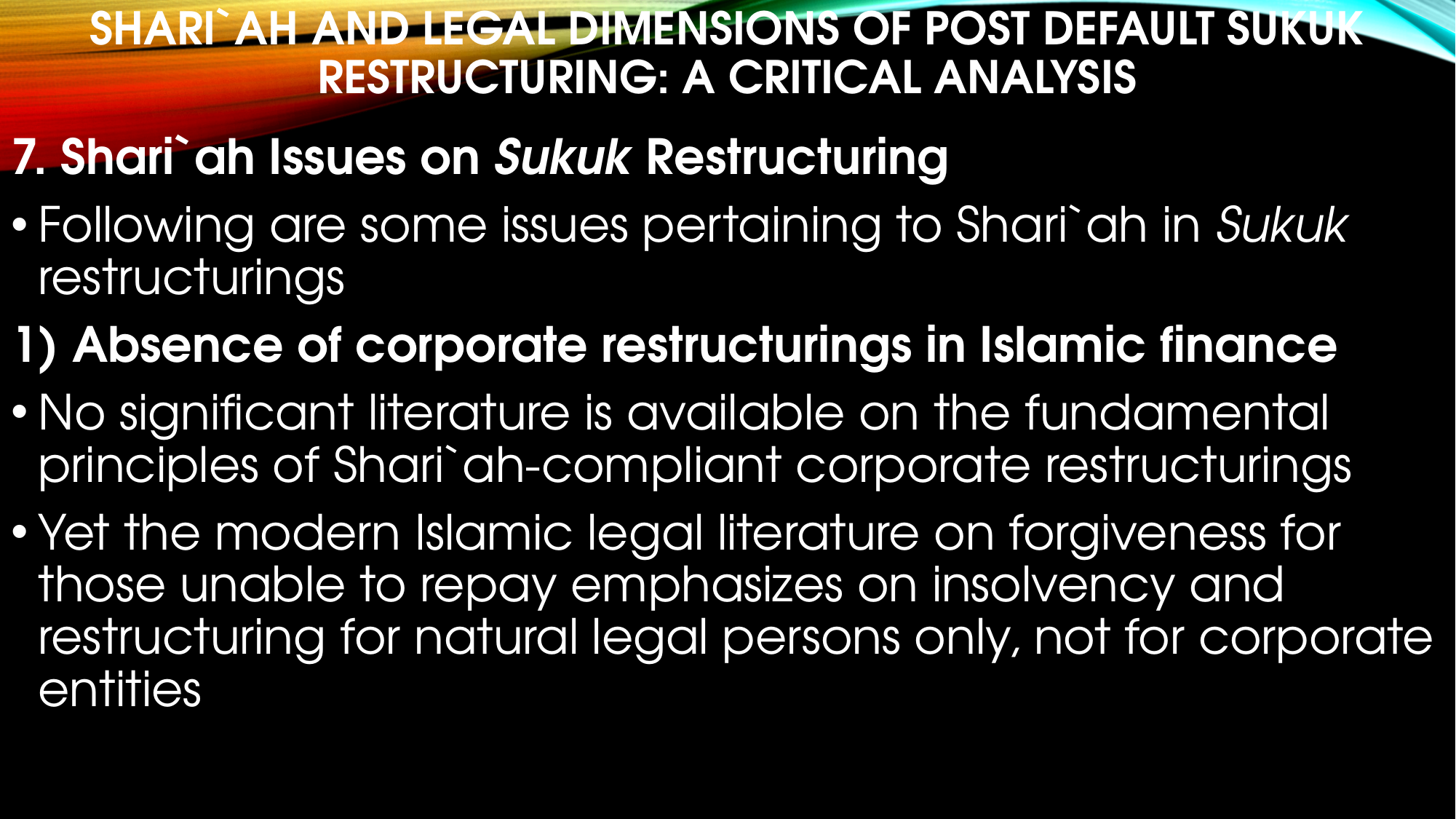

# SHARI`AH AND LEGAL DIMENSIONS OF POST DEFAULT SUKUK RESTRUCTURING: A CRITICAL ANALYSIS
7. Shari`ah Issues on Sukuk Restructuring
Following are some issues pertaining to Shari`ah in Sukuk restructurings
1) Absence of corporate restructurings in Islamic finance
No significant literature is available on the fundamental principles of Shari`ah-compliant corporate restructurings
Yet the modern Islamic legal literature on forgiveness for those unable to repay emphasizes on insolvency and restructuring for natural legal persons only, not for corporate entities